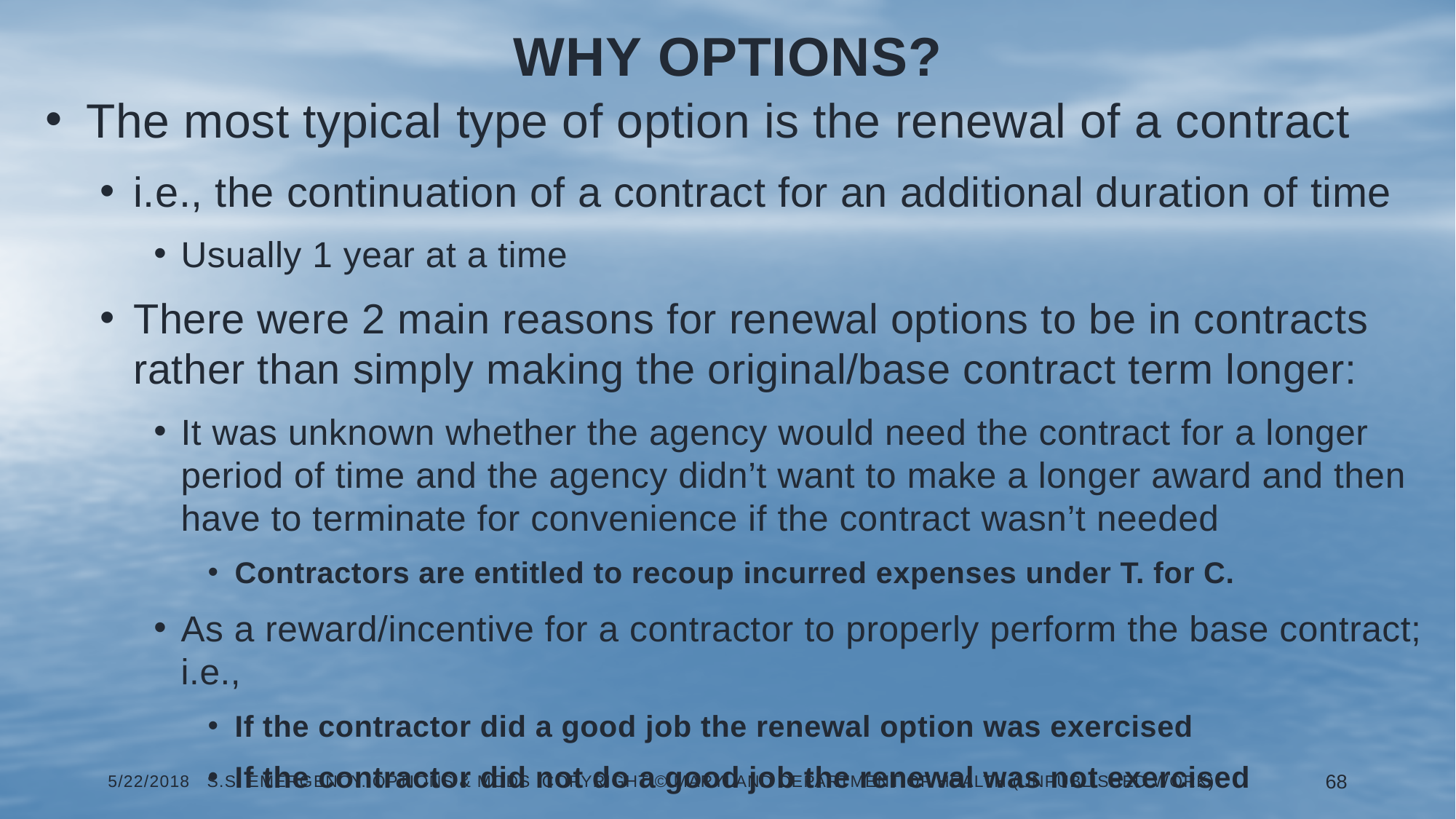

# Why options?
The most typical type of option is the renewal of a contract
i.e., the continuation of a contract for an additional duration of time
Usually 1 year at a time
There were 2 main reasons for renewal options to be in contracts rather than simply making the original/base contract term longer:
It was unknown whether the agency would need the contract for a longer period of time and the agency didn’t want to make a longer award and then have to terminate for convenience if the contract wasn’t needed
Contractors are entitled to recoup incurred expenses under T. for C.
As a reward/incentive for a contractor to properly perform the base contract; i.e.,
If the contractor did a good job the renewal option was exercised
If the contractor did not do a good job the renewal was not exercised

5/22/2018   S.S. Emergency. Options & Mods  Copyright © Maryland Department of Health (Unpublished Work)
68